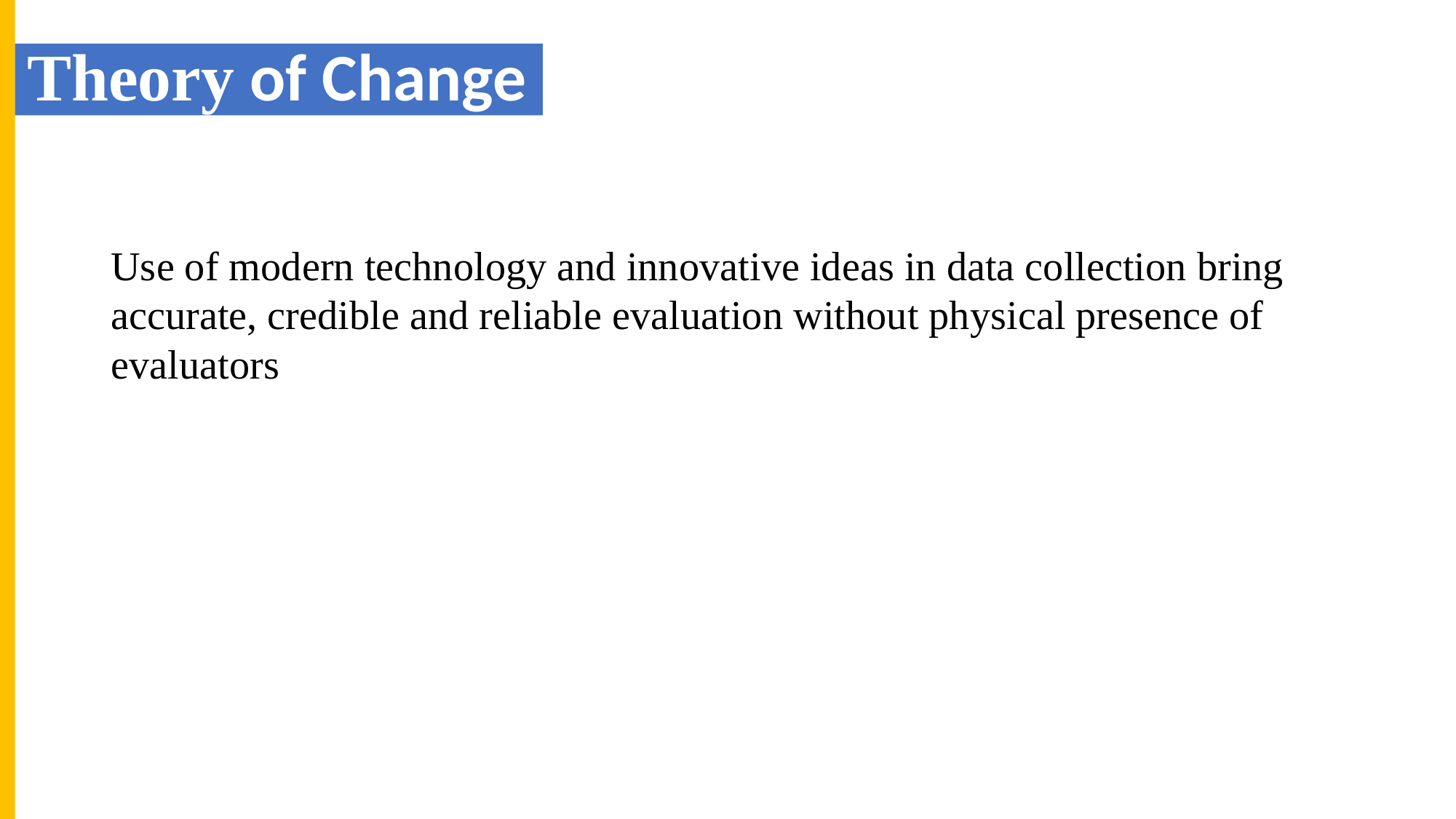

Theory of Change

Use of modern technology and innovative ideas in data collection bring accurate, credible and reliable evaluation without physical presence of evaluators